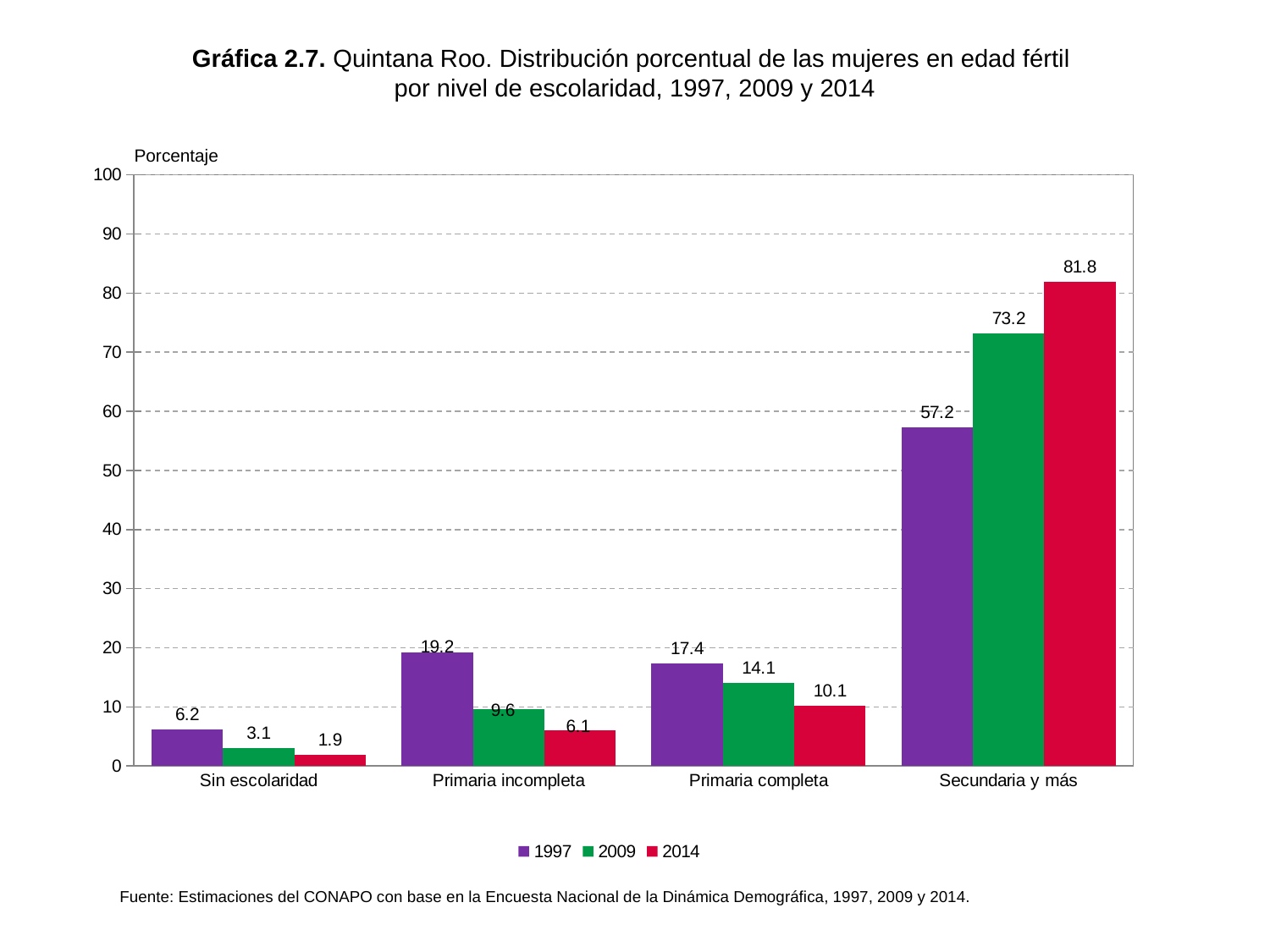

Gráfica 2.7. Quintana Roo. Distribución porcentual de las mujeres en edad fértil
por nivel de escolaridad, 1997, 2009 y 2014
Porcentaje

### Chart

| Category | 1997 | 2009 | 2014 |
|---|---|---|---|
| Sin escolaridad | 6.2007439182545 | 3.076868787222377 | 1.936859284034585 |
| Primaria incompleta | 19.19081075688695 | 9.606562539020725 | 6.086087118316547 |
| Primaria completa | 17.35856764858175 | 14.06836159112254 | 10.12748748551278 |
| Secundaria y más | 57.2498776762768 | 73.24820708263435 | 81.84956611213609 |
Fuente: Estimaciones del CONAPO con base en la Encuesta Nacional de la Dinámica Demográfica, 1997, 2009 y 2014.